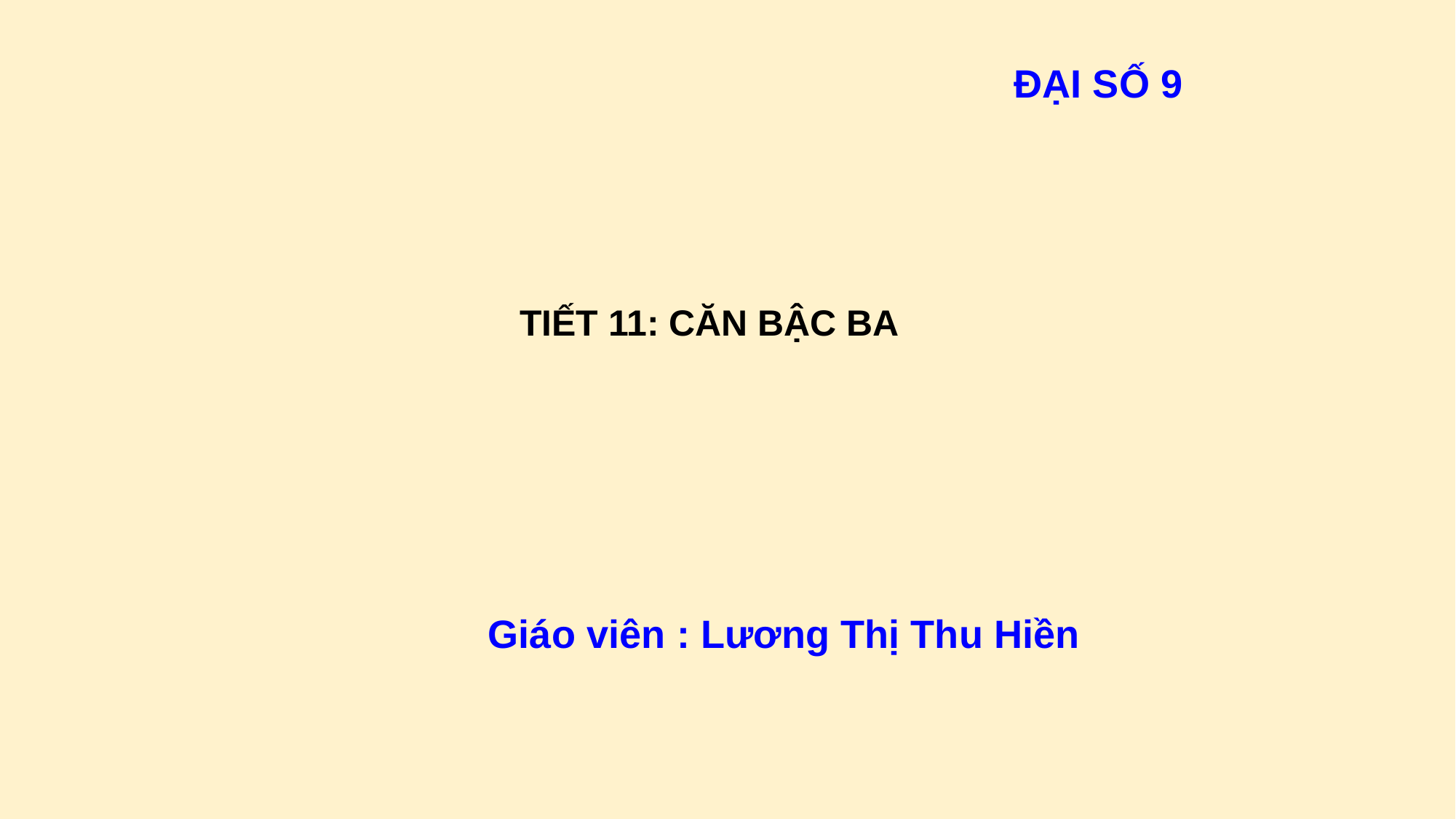

ĐẠI SỐ 9
TIẾT 11: CĂN BẬC BA

Giáo viên : Lương Thị Thu Hiền